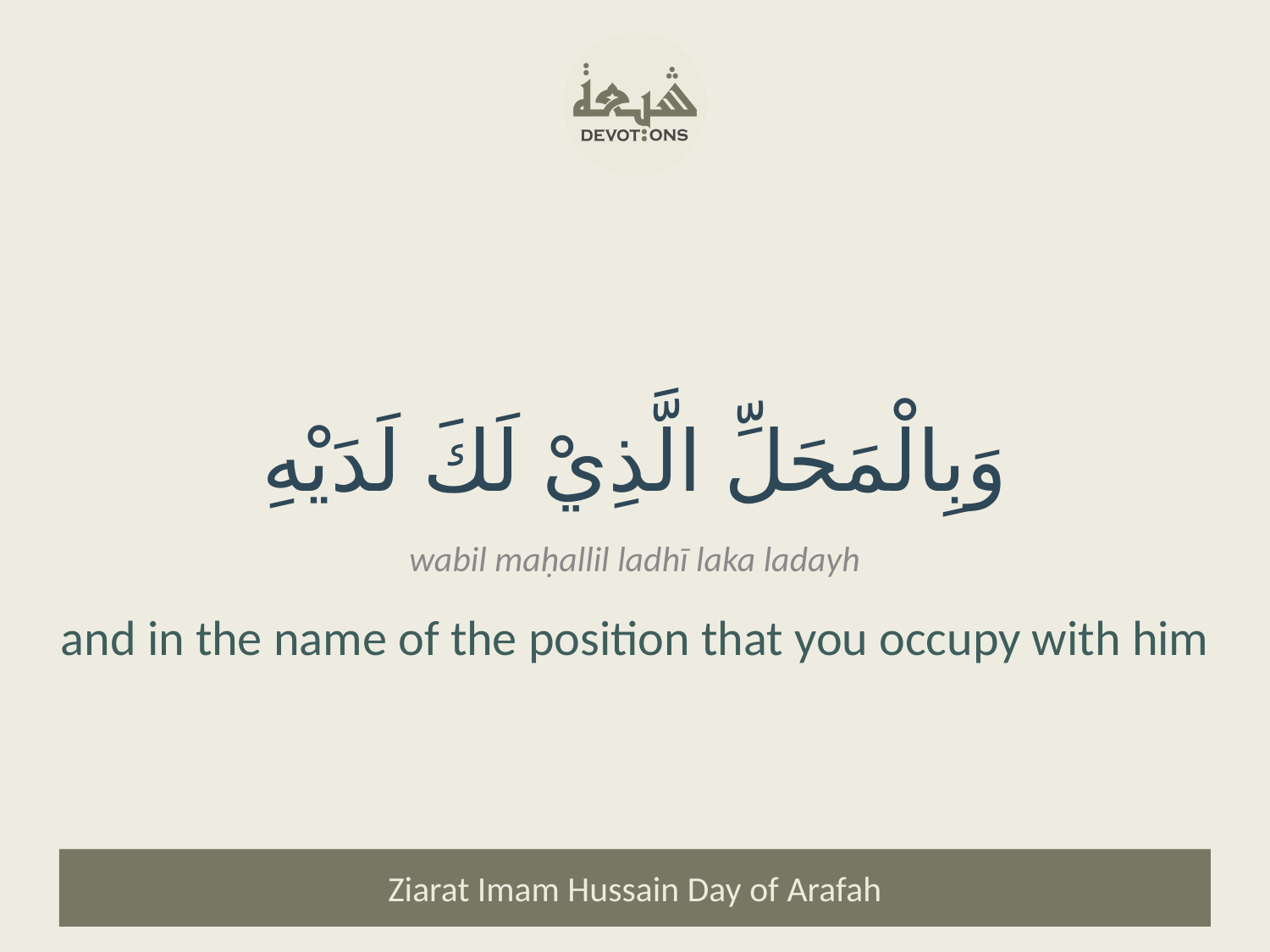

وَبِالْمَحَلِّ الَّذِيْ لَكَ لَدَيْهِ
wabil maḥallil ladhī laka ladayh
and in the name of the position that you occupy with him
Ziarat Imam Hussain Day of Arafah